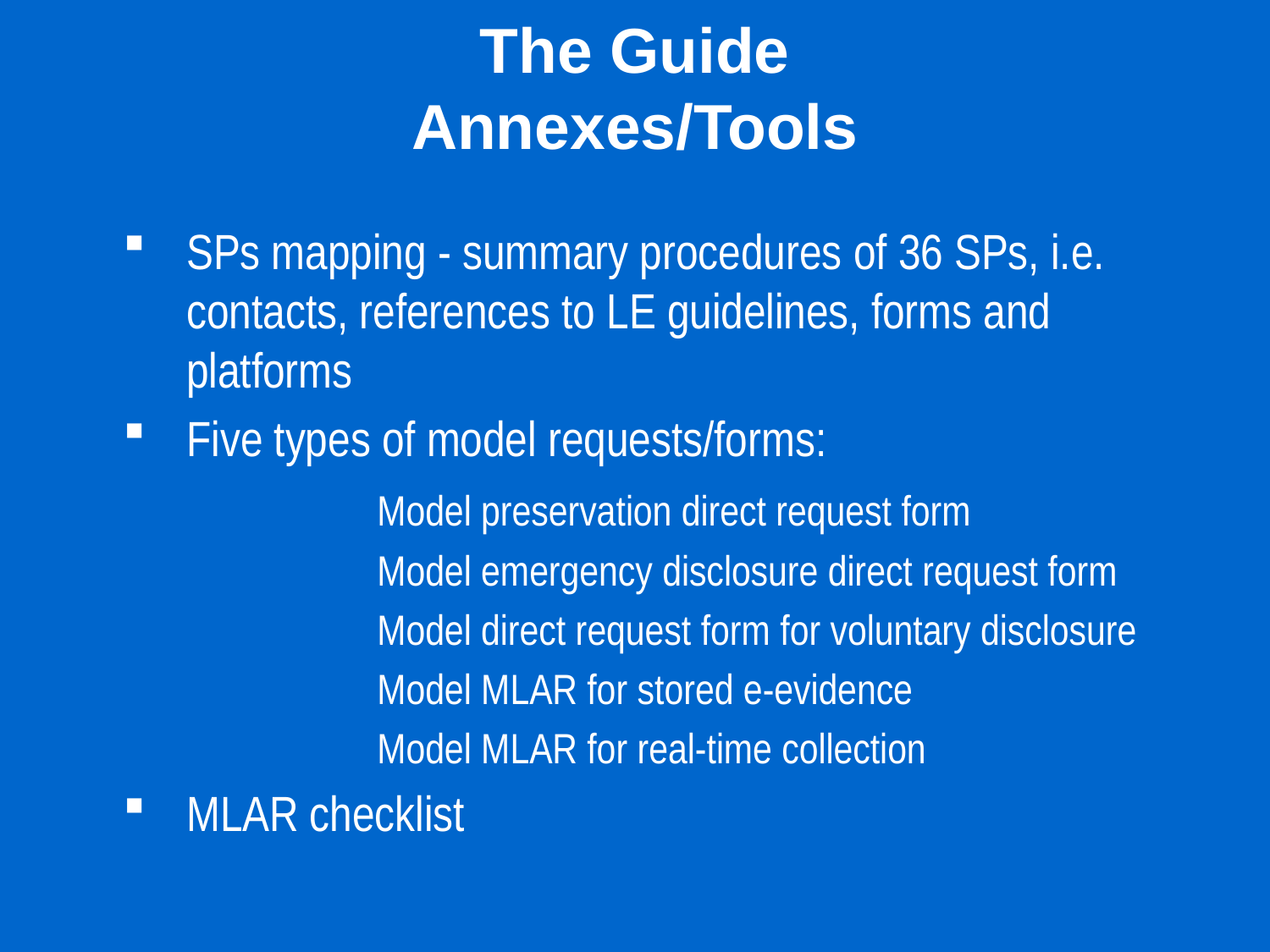

# The Guide Annexes/Tools

SPs mapping - summary procedures of 36 SPs, i.e. contacts, references to LE guidelines, forms and platforms
Five types of model requests/forms:
		Model preservation direct request form
		Model emergency disclosure direct request form
		Model direct request form for voluntary disclosure
		Model MLAR for stored e-evidence
		Model MLAR for real-time collection
MLAR checklist